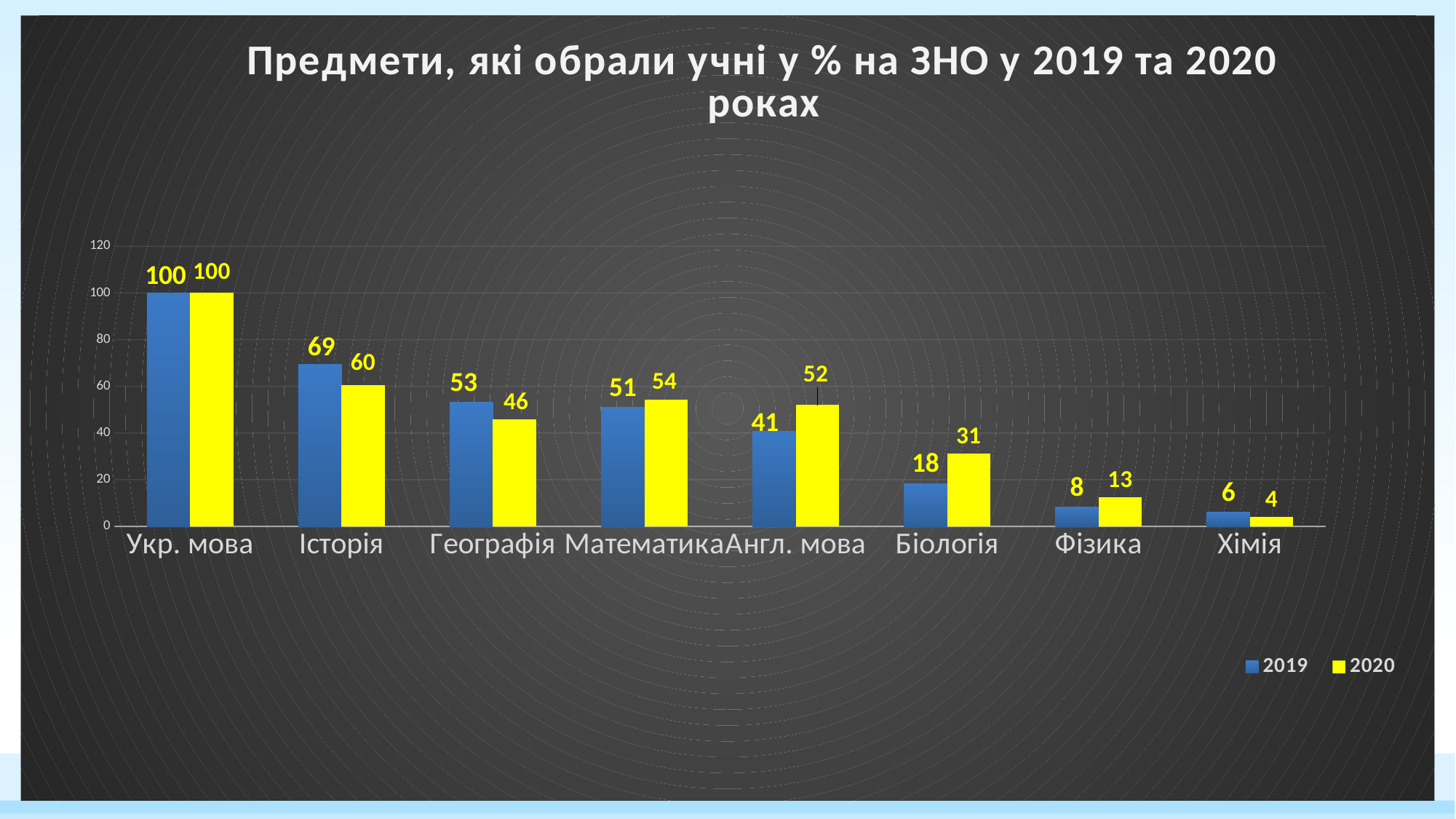

### Chart: Предмети, які обрали учні у % на ЗНО у 2019 та 2020 роках

| Category | 2019 | 2020 |
|---|---|---|
| Укр. мова | 100.0 | 100.0 |
| Історія | 69.3877551020408 | 60.41666666666664 |
| Географія | 53.061224489795904 | 45.833333333333336 |
| Математика | 51.0204081632653 | 54.16666666666665 |
| Англ. мова | 40.81632653061224 | 52.083333333333336 |
| Біологія | 18.36734693877551 | 31.25 |
| Фізика | 8.16326530612245 | 12.5 |
| Хімія | 6.1224489795918355 | 4.166666666666667 |